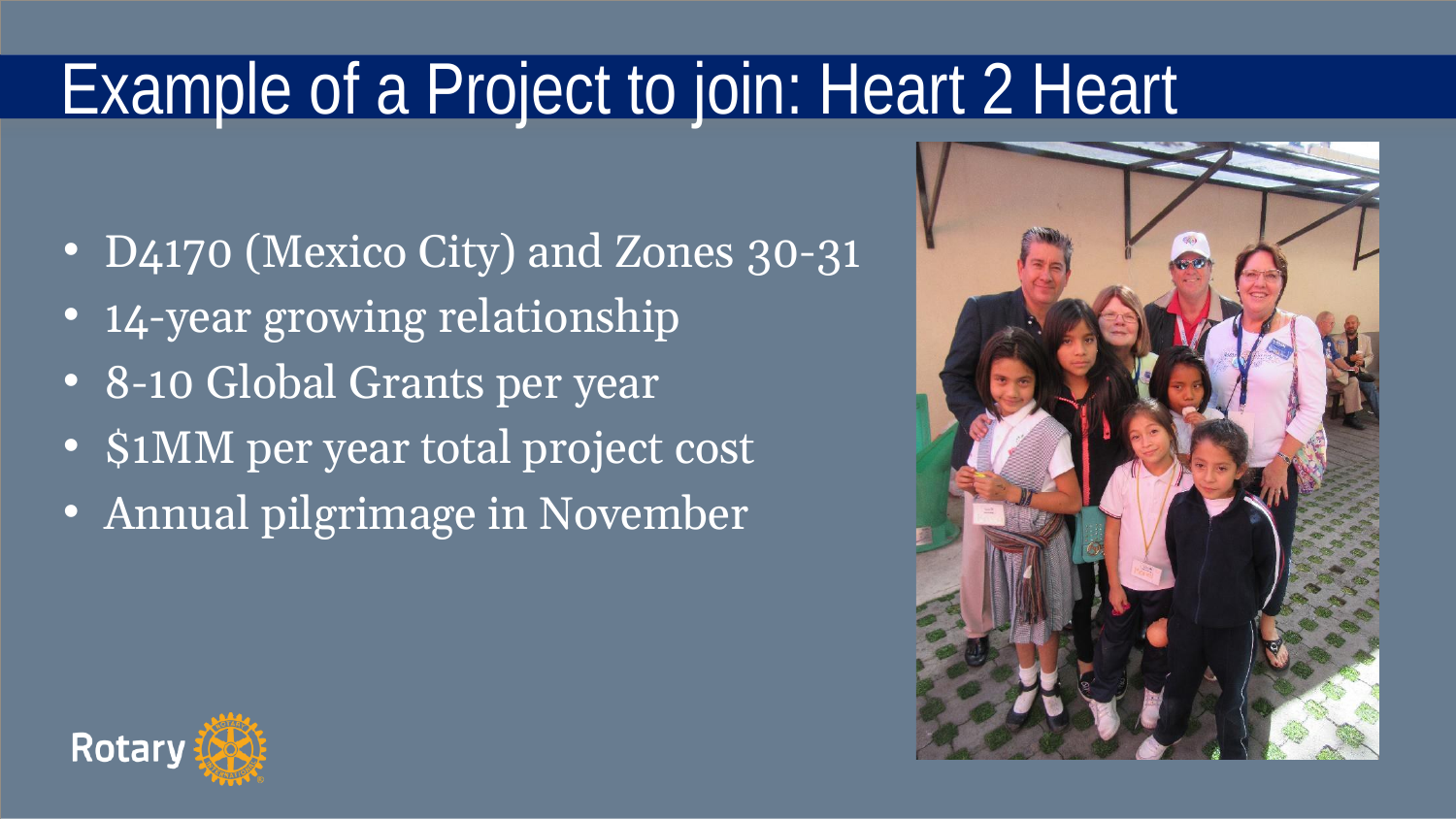

# Example of a Project to join: Heart 2 Heart

D4170 (Mexico City) and Zones 30-31
14-year growing relationship
8-10 Global Grants per year
$1MM per year total project cost
Annual pilgrimage in November